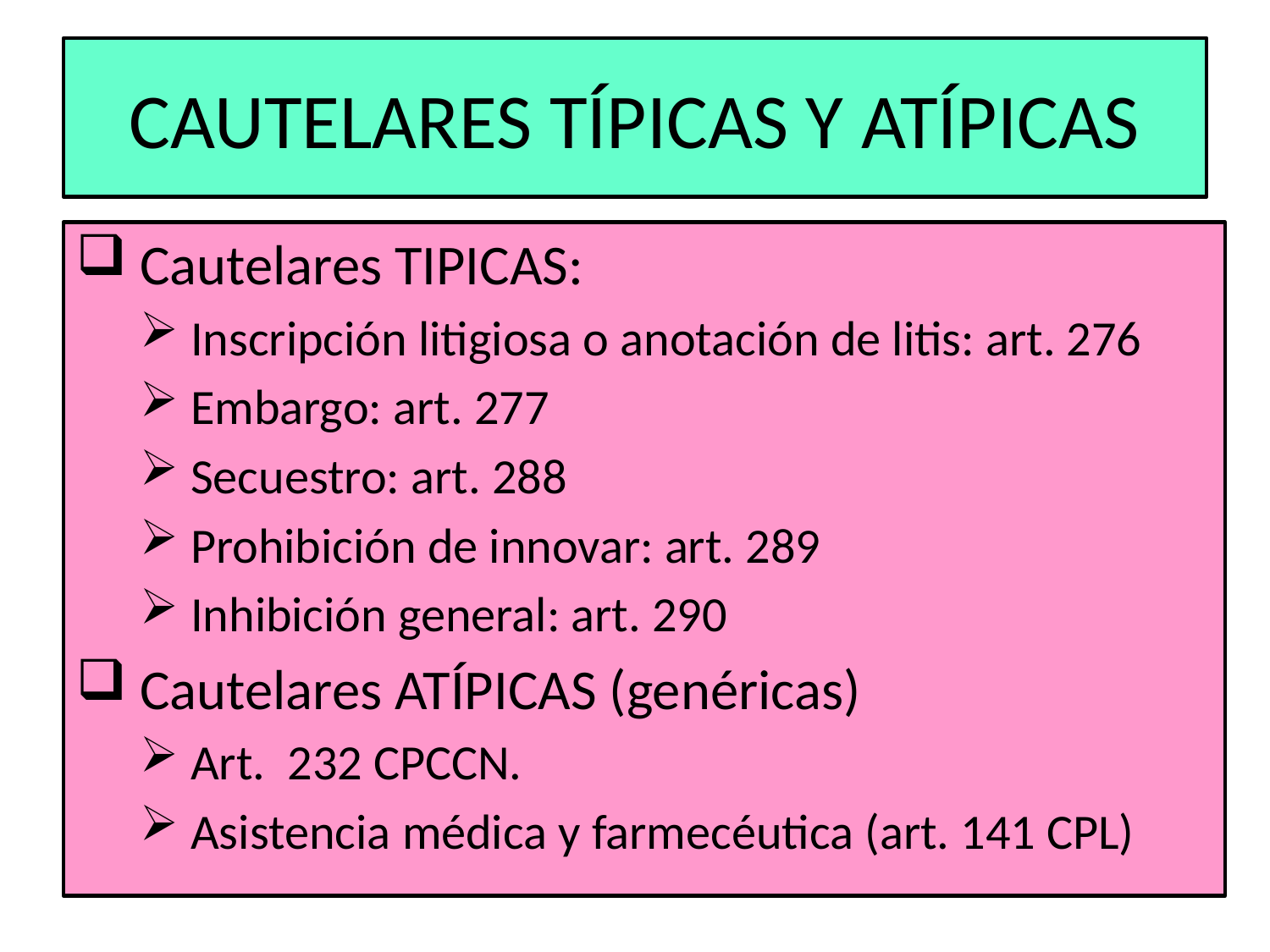

# CAUTELARES TÍPICAS Y ATÍPICAS
 Cautelares TIPICAS:
 Inscripción litigiosa o anotación de litis: art. 276
 Embargo: art. 277
 Secuestro: art. 288
 Prohibición de innovar: art. 289
 Inhibición general: art. 290
 Cautelares ATÍPICAS (genéricas)
 Art.  232 CPCCN.
 Asistencia médica y farmecéutica (art. 141 CPL)